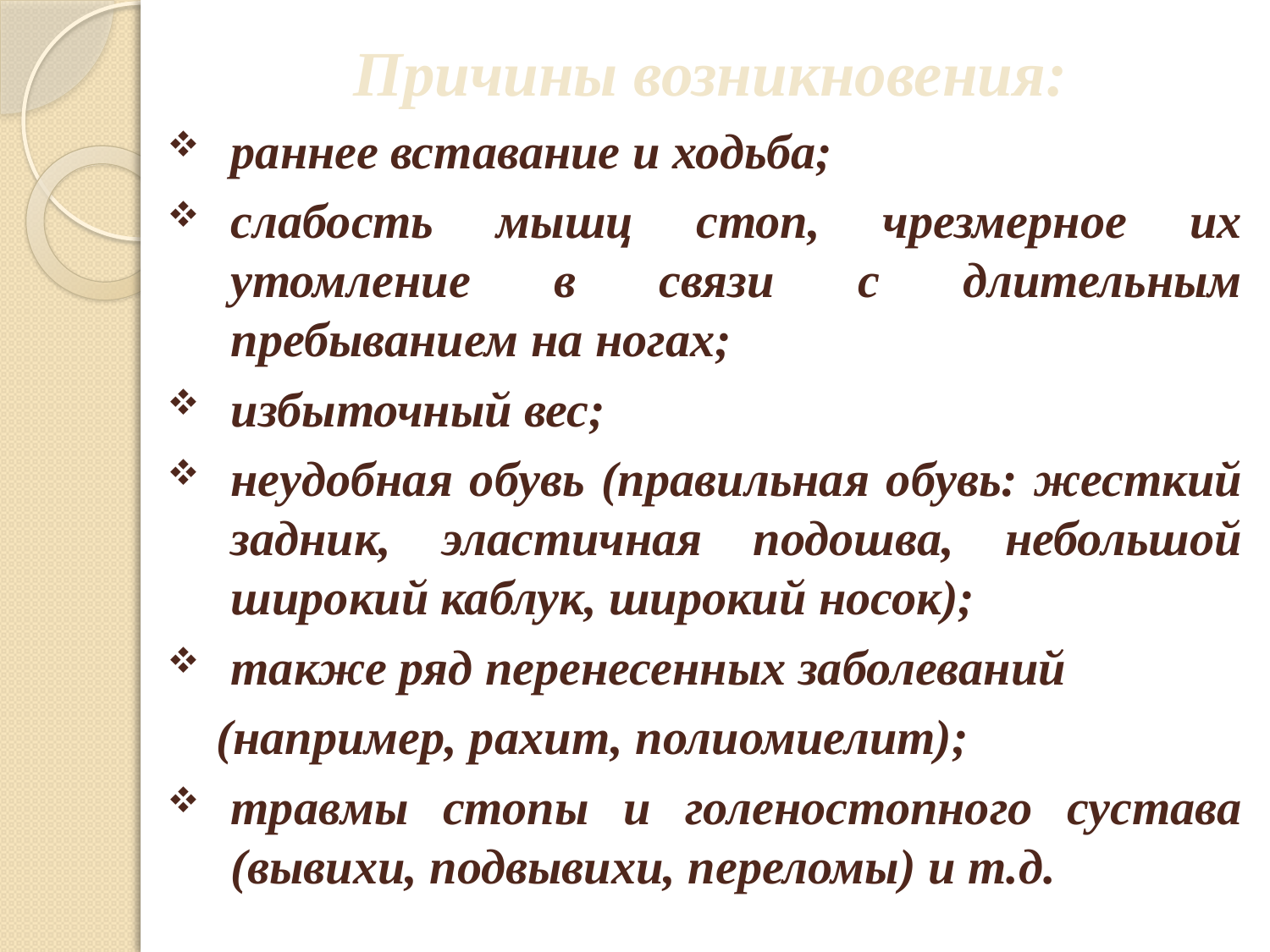

Причины возникновения:
раннее вставание и ходьба;
слабость мышц стоп, чрезмерное их утомление в связи с длительным пребыванием на ногах;
избыточный вес;
неудобная обувь (правильная обувь: жесткий задник, эластичная подошва, небольшой широкий каблук, широкий носок);
также ряд перенесенных заболеваний
    (например, рахит, полиомиелит);
травмы стопы и голеностопного сустава (вывихи, подвывихи, переломы) и т.д.